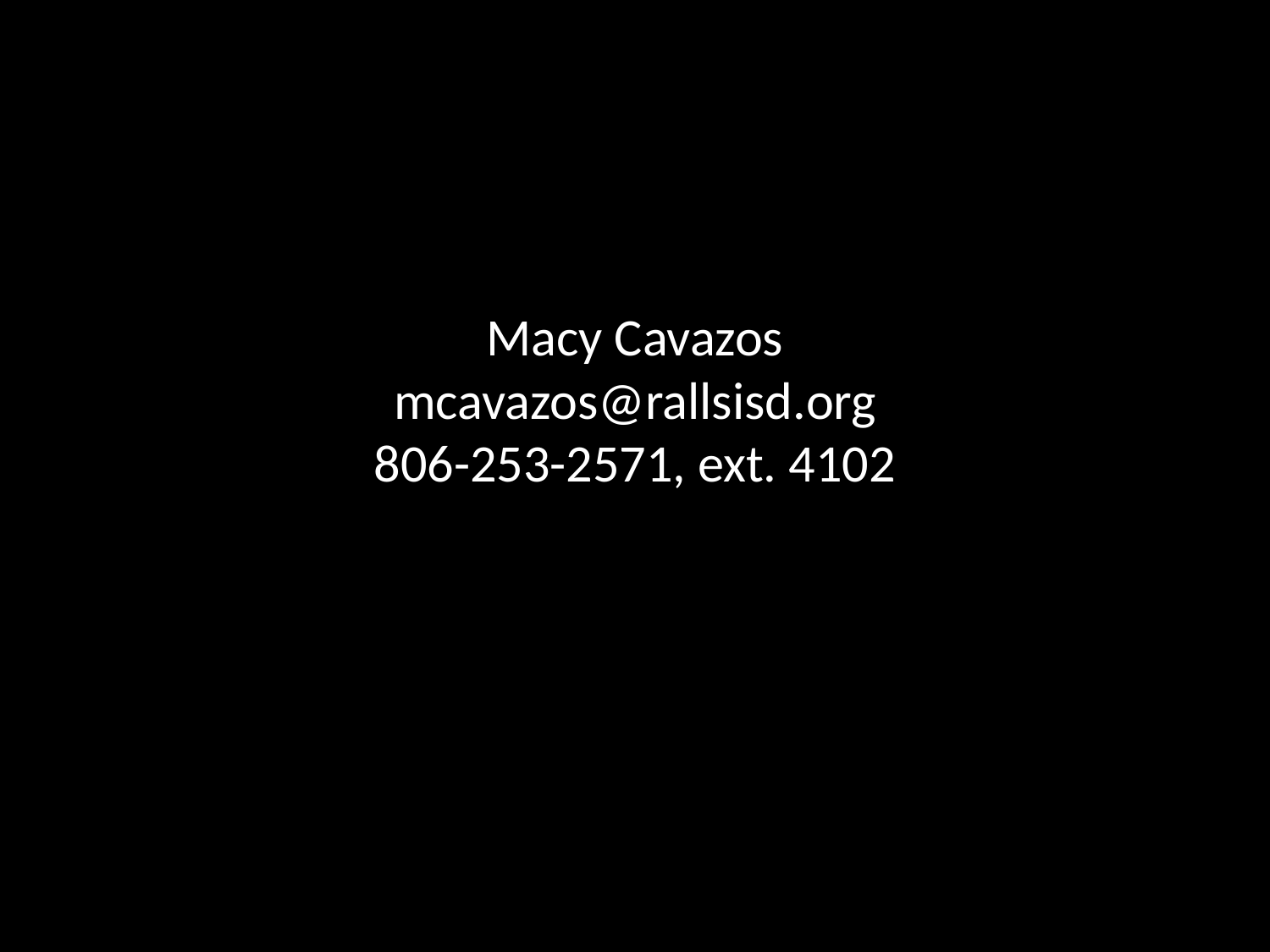

# Macy Cavazos mcavazos@rallsisd.org 806-253-2571, ext. 4102